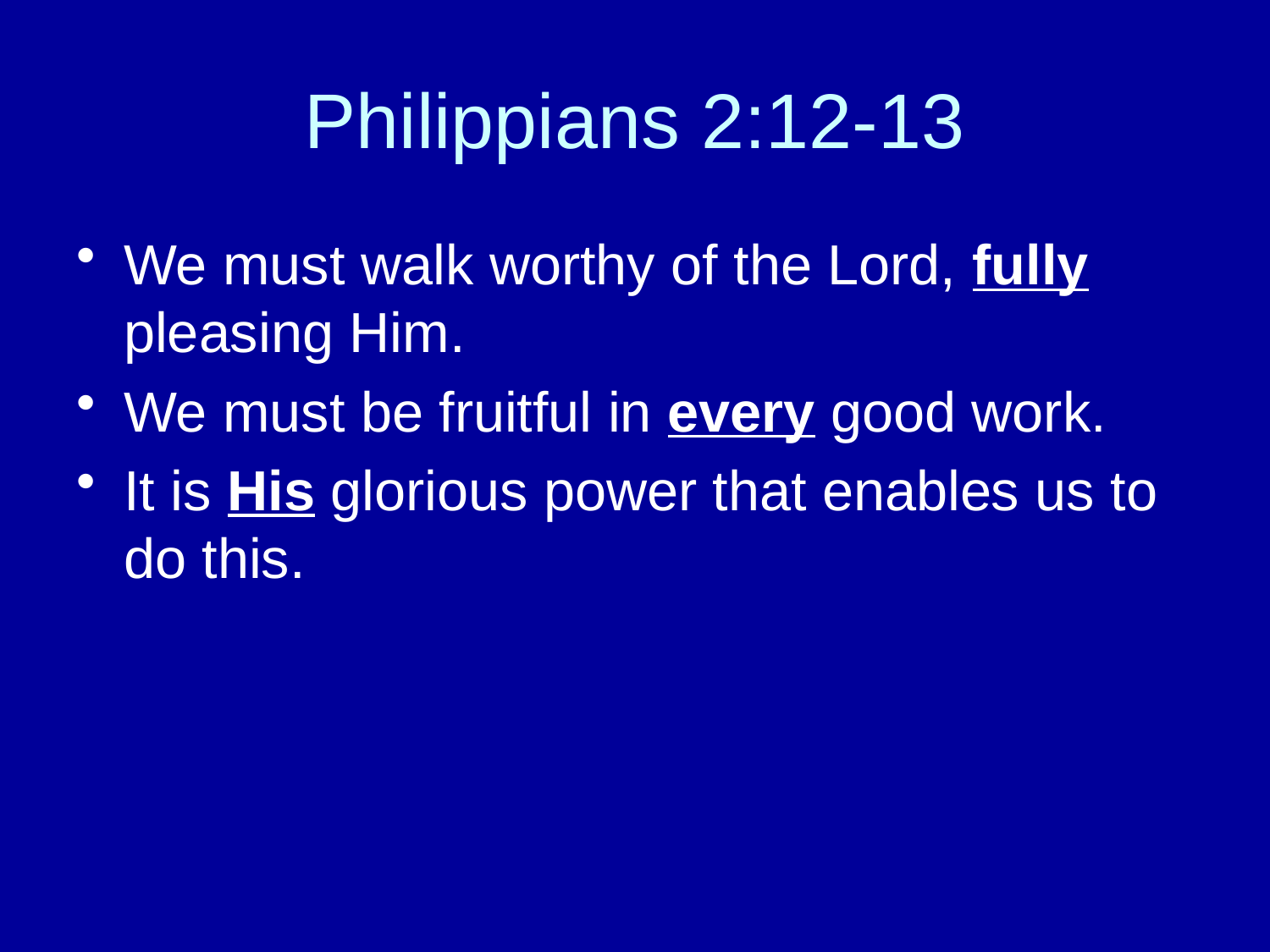

# Philippians 2:12-13
We must walk worthy of the Lord, fully pleasing Him.
We must be fruitful in every good work.
It is His glorious power that enables us to do this.